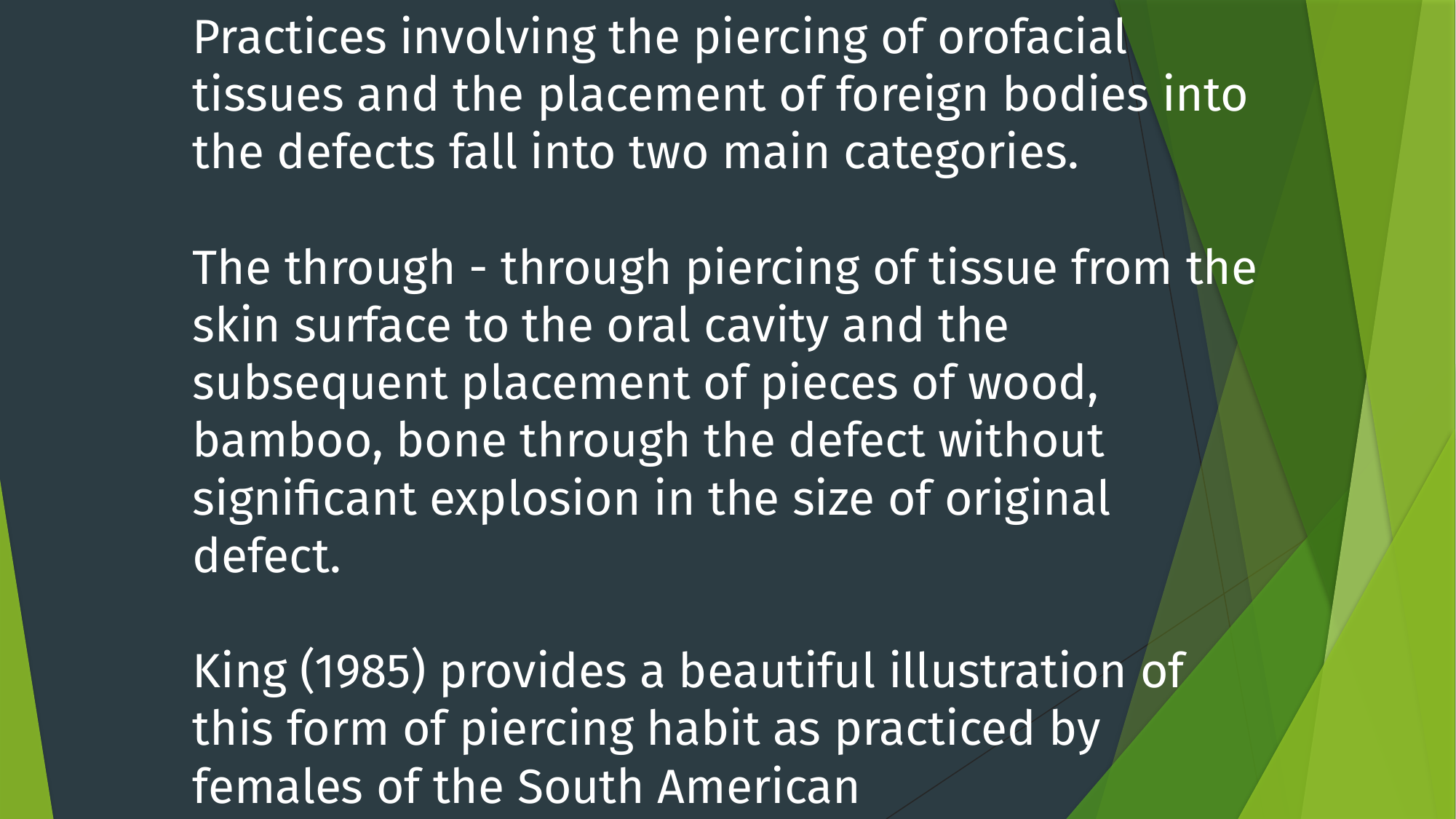

# Practices involving the piercing of orofacial tissues and the placement of foreign bodies into the defects fall into two main categories. The through - through piercing of tissue from the skin surface to the oral cavity and the subsequent placement of pieces of wood, bamboo, bone through the defect without significant explosion in the size of original defect. King (1985) provides a beautiful illustration of this form of piercing habit as practiced by females of the South American